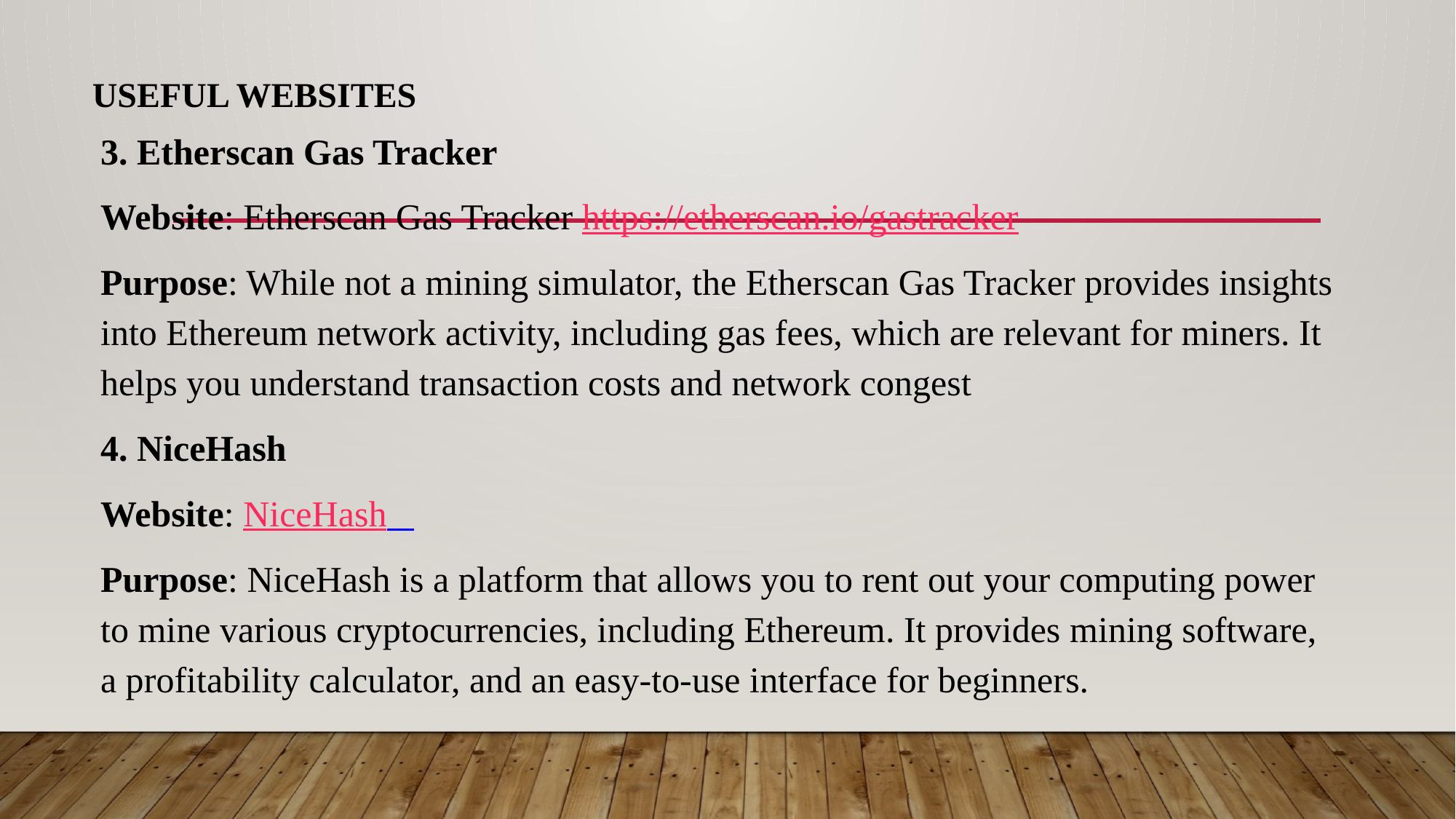

# Useful Websites
3. Etherscan Gas Tracker
Website: Etherscan Gas Tracker https://etherscan.io/gastracker
Purpose: While not a mining simulator, the Etherscan Gas Tracker provides insights into Ethereum network activity, including gas fees, which are relevant for miners. It helps you understand transaction costs and network congest
4. NiceHash
Website: NiceHash
Purpose: NiceHash is a platform that allows you to rent out your computing power to mine various cryptocurrencies, including Ethereum. It provides mining software, a profitability calculator, and an easy-to-use interface for beginners.